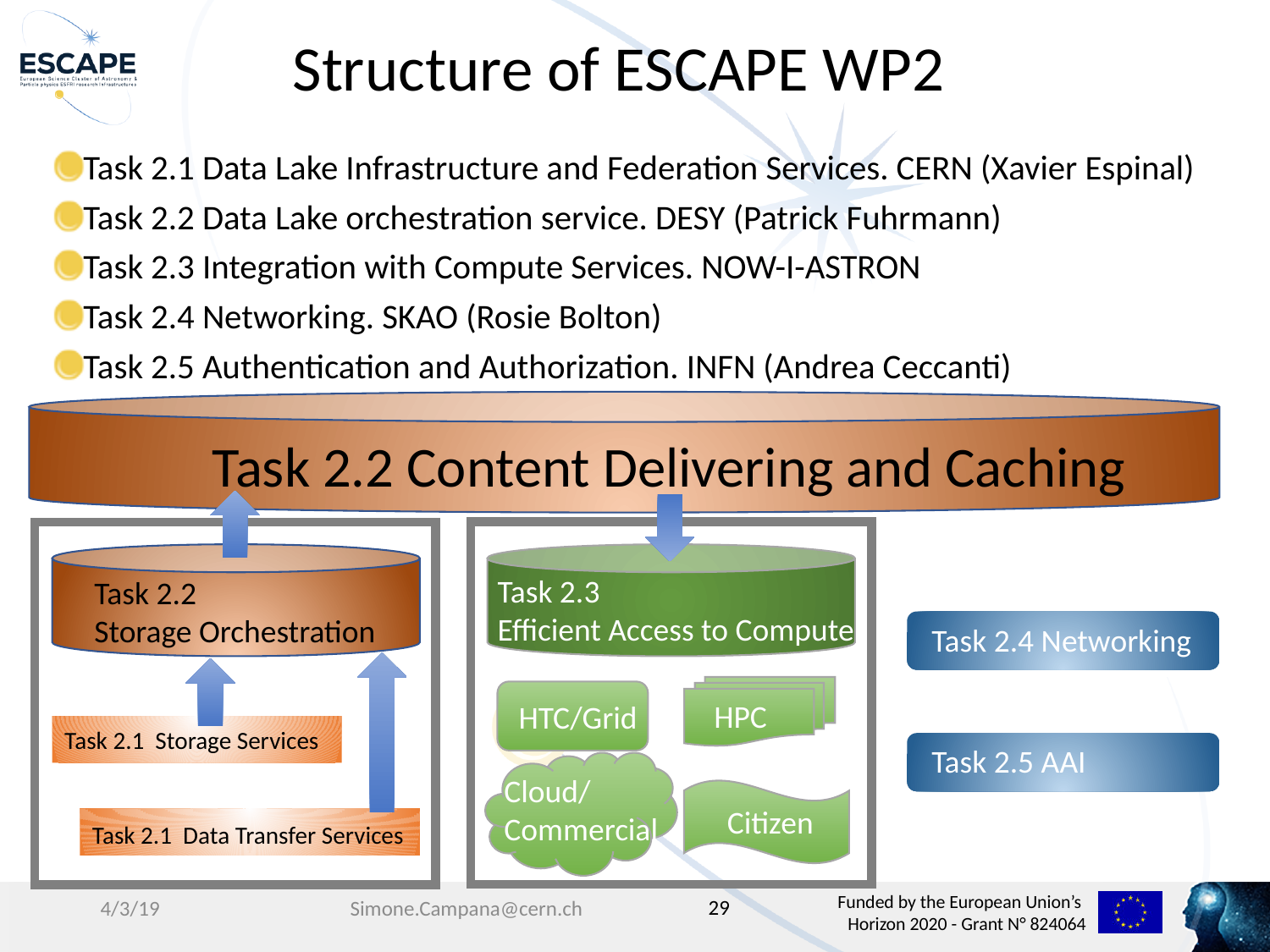

# Structure of ESCAPE WP2
Task 2.1 Data Lake Infrastructure and Federation Services. CERN (Xavier Espinal)
Task 2.2 Data Lake orchestration service. DESY (Patrick Fuhrmann)
Task 2.3 Integration with Compute Services. NOW-I-ASTRON
Task 2.4 Networking. SKAO (Rosie Bolton)
Task 2.5 Authentication and Authorization. INFN (Andrea Ceccanti)

Task 2.2 Content Delivering and Caching

Task 2.3
Efficient Access to Compute
Task 2.2
Storage Orchestration

Task 2.4 Networking

HPC
HTC/Grid

Task 2.1  Storage Services

Task 2.5 AAI

Cloud/
Commercial

Citizen

Task 2.1  Data Transfer Services
29
4/3/19
Simone.Campana@cern.ch